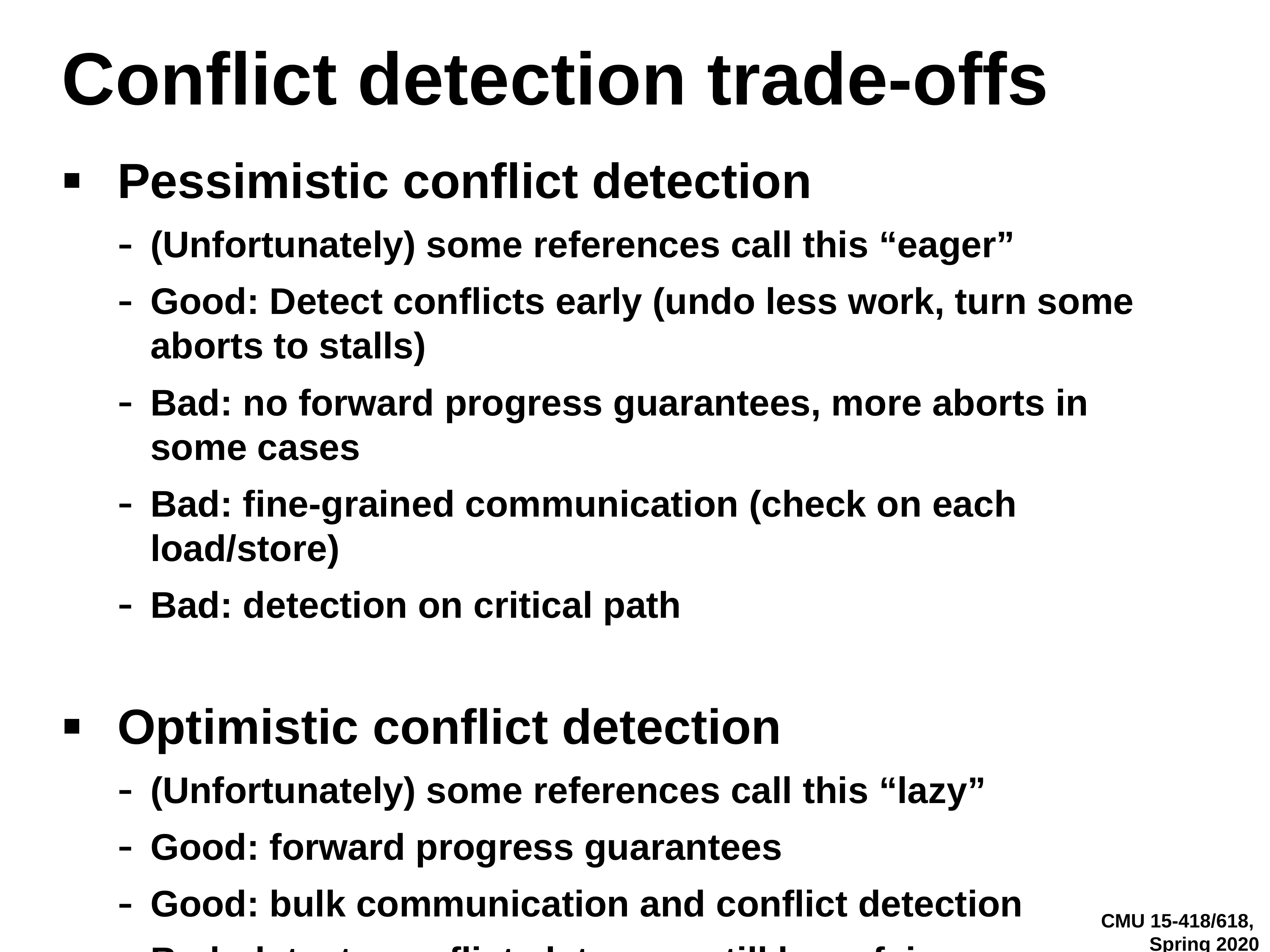

# Conflict detection trade-offs
Pessimistic conflict detection
(Unfortunately) some references call this “eager”
Good: Detect conflicts early (undo less work, turn some aborts to stalls)
Bad: no forward progress guarantees, more aborts in some cases
Bad: fine-grained communication (check on each load/store)
Bad: detection on critical path

Optimistic conflict detection
(Unfortunately) some references call this “lazy”
Good: forward progress guarantees
Good: bulk communication and conflict detection
Bad: detects conflicts late, can still have fairness problems